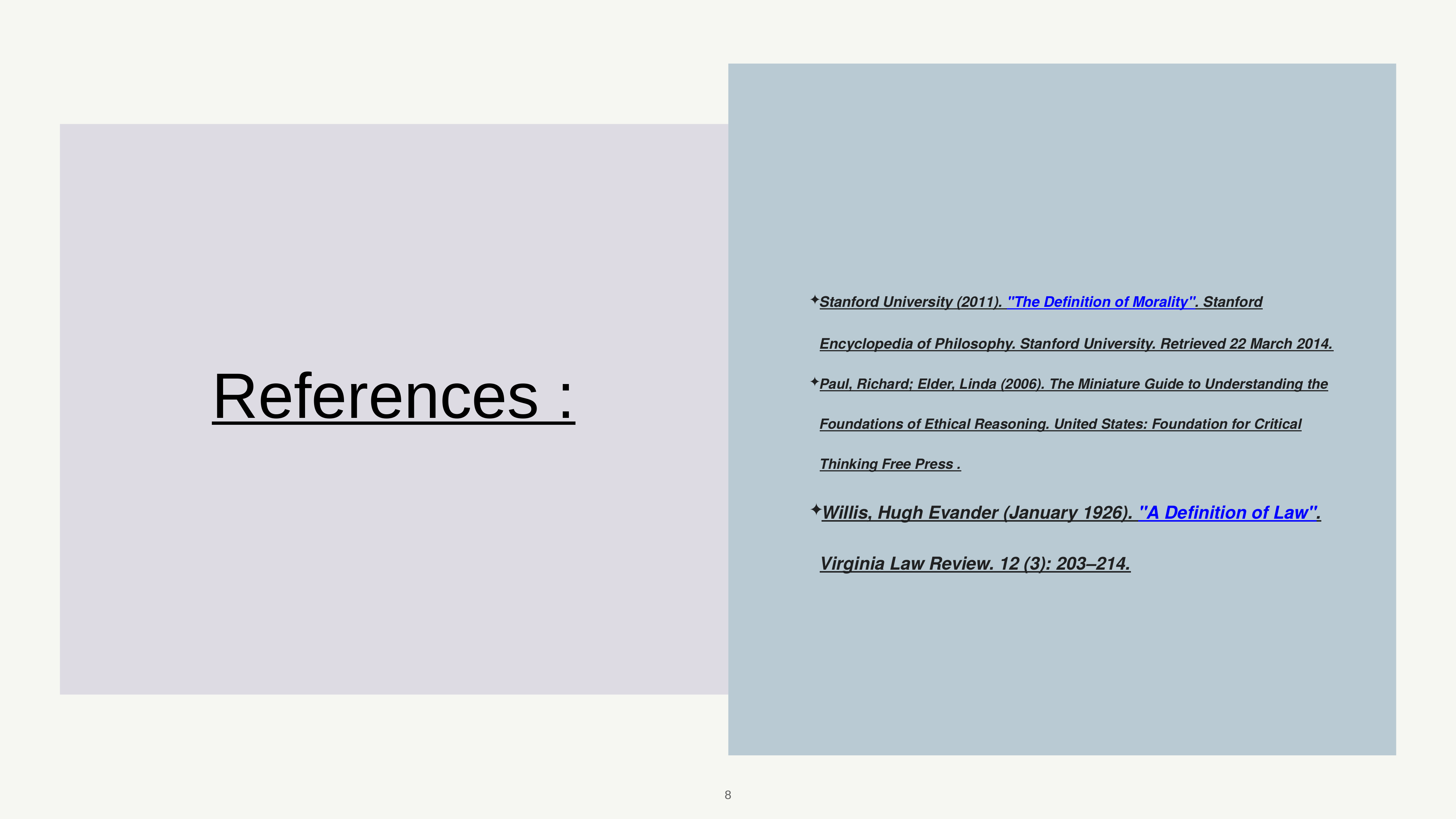

Stanford University (2011). "The Definition of Morality". Stanford Encyclopedia of Philosophy. Stanford University. Retrieved 22 March 2014.
Paul, Richard; Elder, Linda (2006). The Miniature Guide to Understanding the Foundations of Ethical Reasoning. United States: Foundation for Critical Thinking Free Press .
Willis, Hugh Evander (January 1926). "A Definition of Law". Virginia Law Review. 12 (3): 203–214.
# References :

8